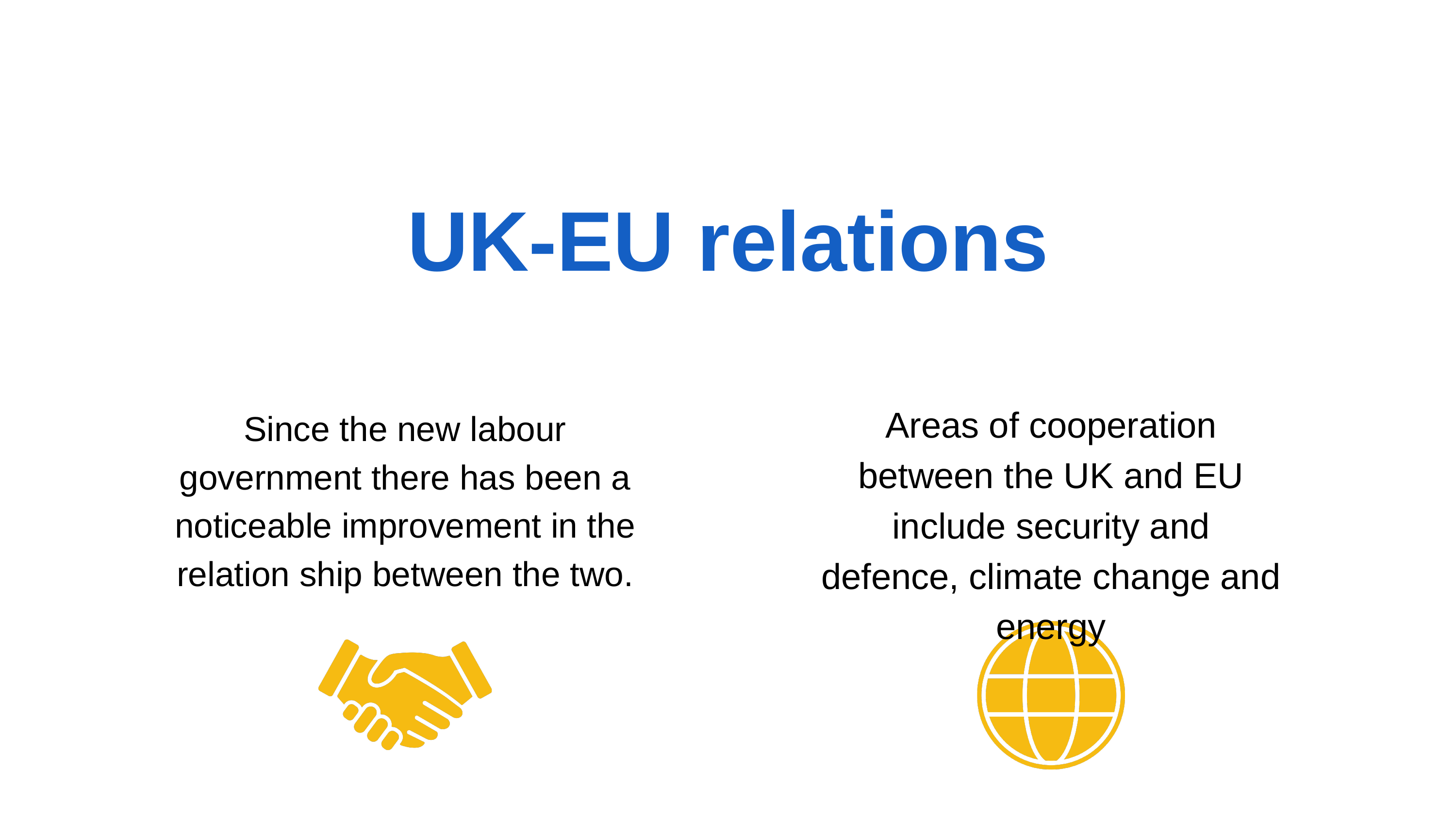

UK-EU relations

Areas of cooperation between the UK and EU include security and defence, climate change and energy
Since the new labour government there has been a noticeable improvement in the relation ship between the two.